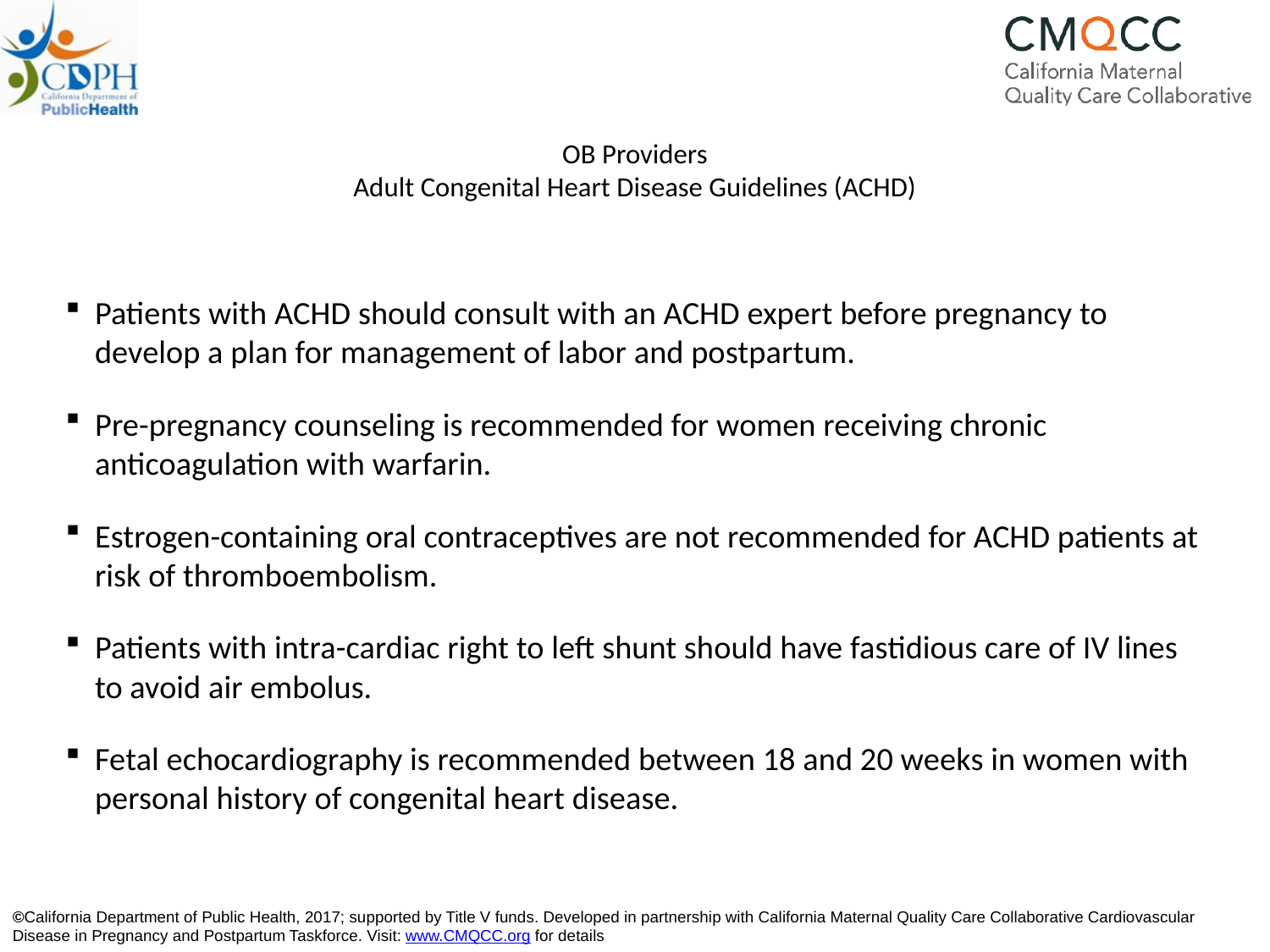

# OB Providers Adult Congenital Heart Disease Guidelines (ACHD)
Patients with ACHD should consult with an ACHD expert before pregnancy to develop a plan for management of labor and postpartum.

Pre-pregnancy counseling is recommended for women receiving chronic anticoagulation with warfarin.

Estrogen-containing oral contraceptives are not recommended for ACHD patients at risk of thromboembolism.

Patients with intra-cardiac right to left shunt should have fastidious care of IV lines to avoid air embolus.

Fetal echocardiography is recommended between 18 and 20 weeks in women with personal history of congenital heart disease.